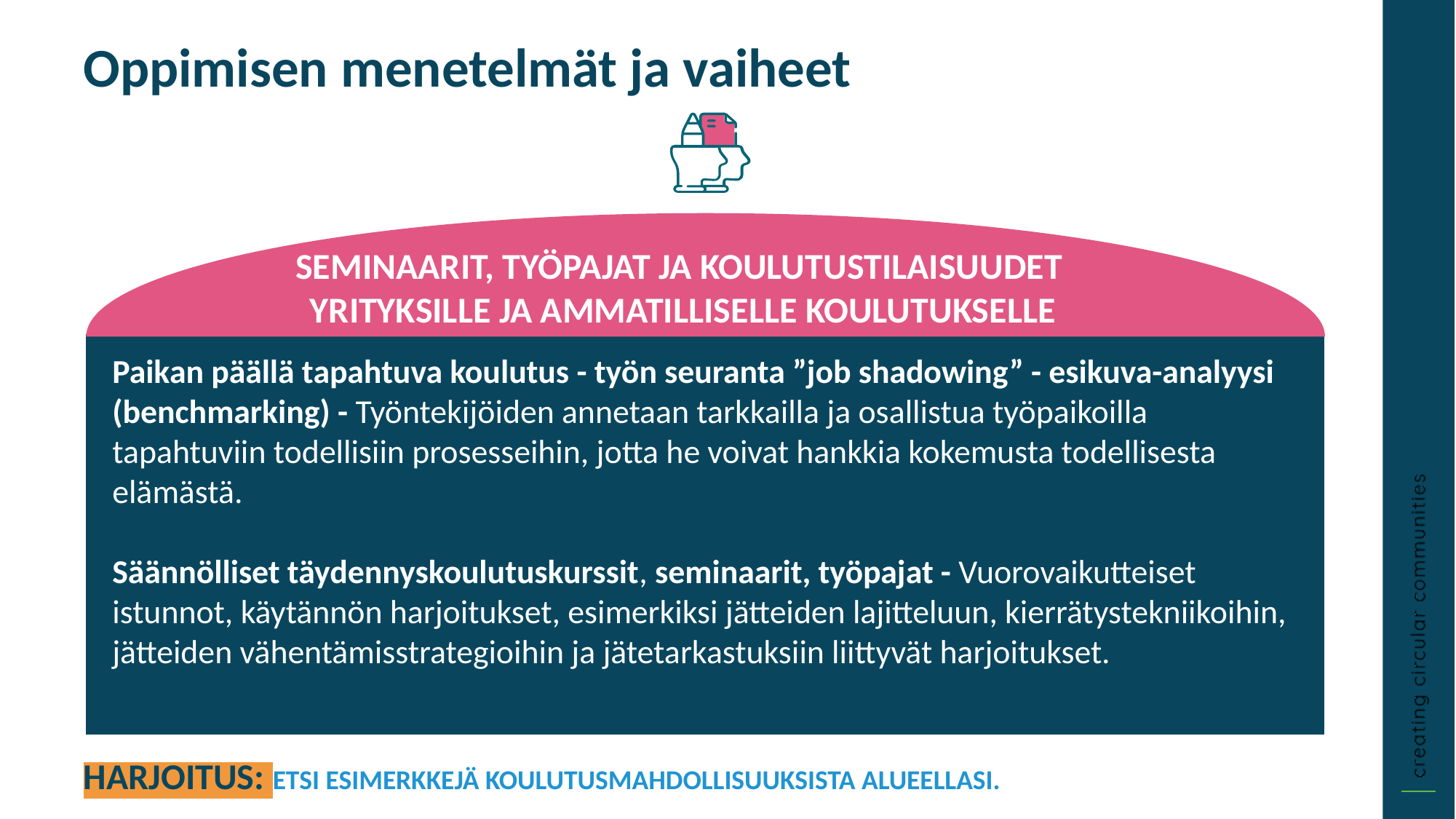

Oppimisen menetelmät ja vaiheet

SEMINAARIT, TYÖPAJAT JA KOULUTUSTILAISUUDET
YRITYKSILLE JA AMMATILLISELLE KOULUTUKSELLE

Paikan päällä tapahtuva koulutus - työn seuranta ”job shadowing” - esikuva-analyysi (benchmarking) - Työntekijöiden annetaan tarkkailla ja osallistua työpaikoilla tapahtuviin todellisiin prosesseihin, jotta he voivat hankkia kokemusta todellisesta elämästä.

Säännölliset täydennyskoulutuskurssit, seminaarit, työpajat - Vuorovaikutteiset istunnot, käytännön harjoitukset, esimerkiksi jätteiden lajitteluun, kierrätystekniikoihin, jätteiden vähentämisstrategioihin ja jätetarkastuksiin liittyvät harjoitukset.
HARJOITUS: ETSI ESIMERKKEJÄ KOULUTUSMAHDOLLISUUKSISTA ALUEELLASI.